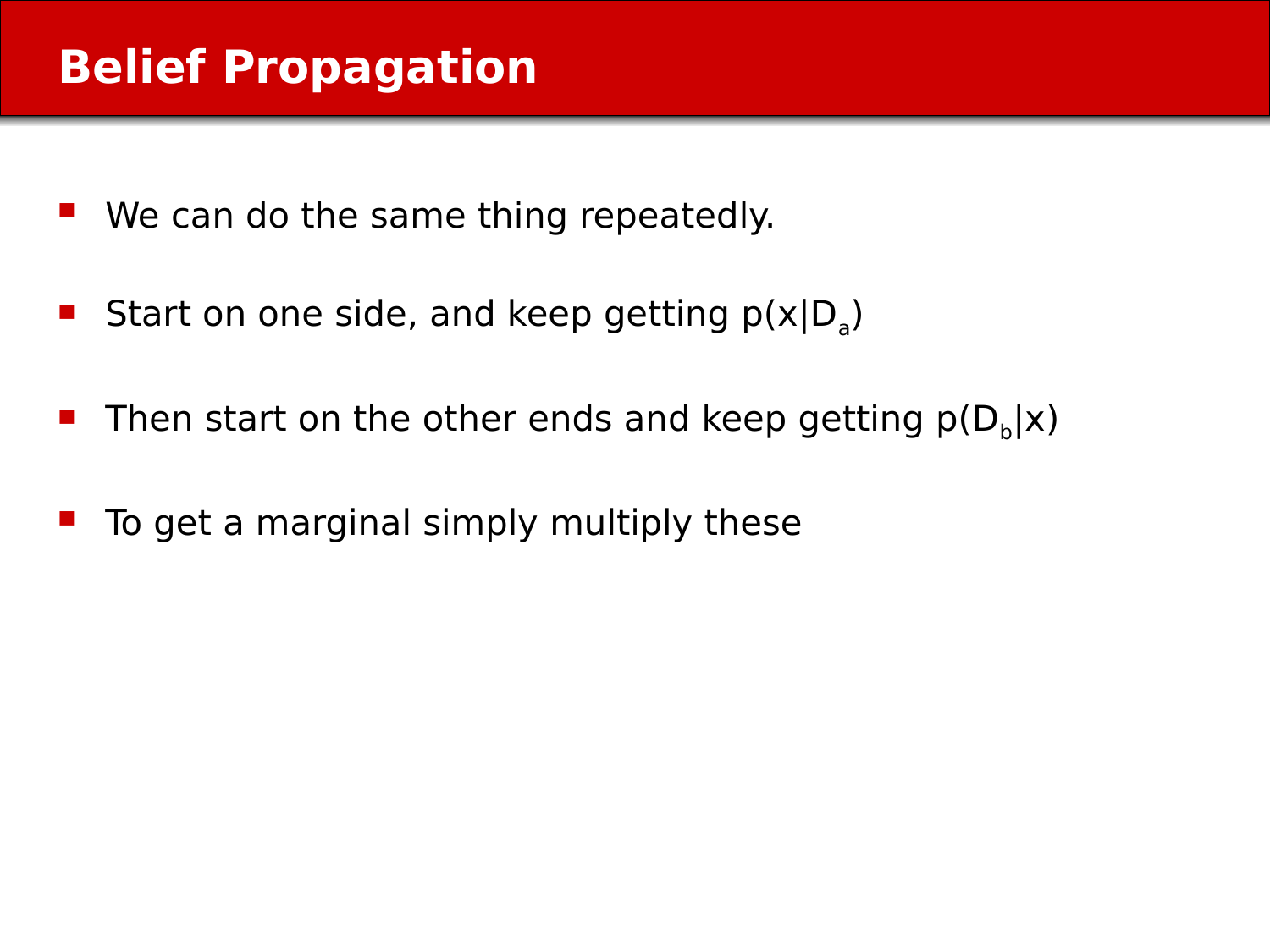

# Belief Propagation
We can do the same thing repeatedly.

Start on one side, and keep getting p(x|Da)

Then start on the other ends and keep getting p(Db|x)

To get a marginal simply multiply these